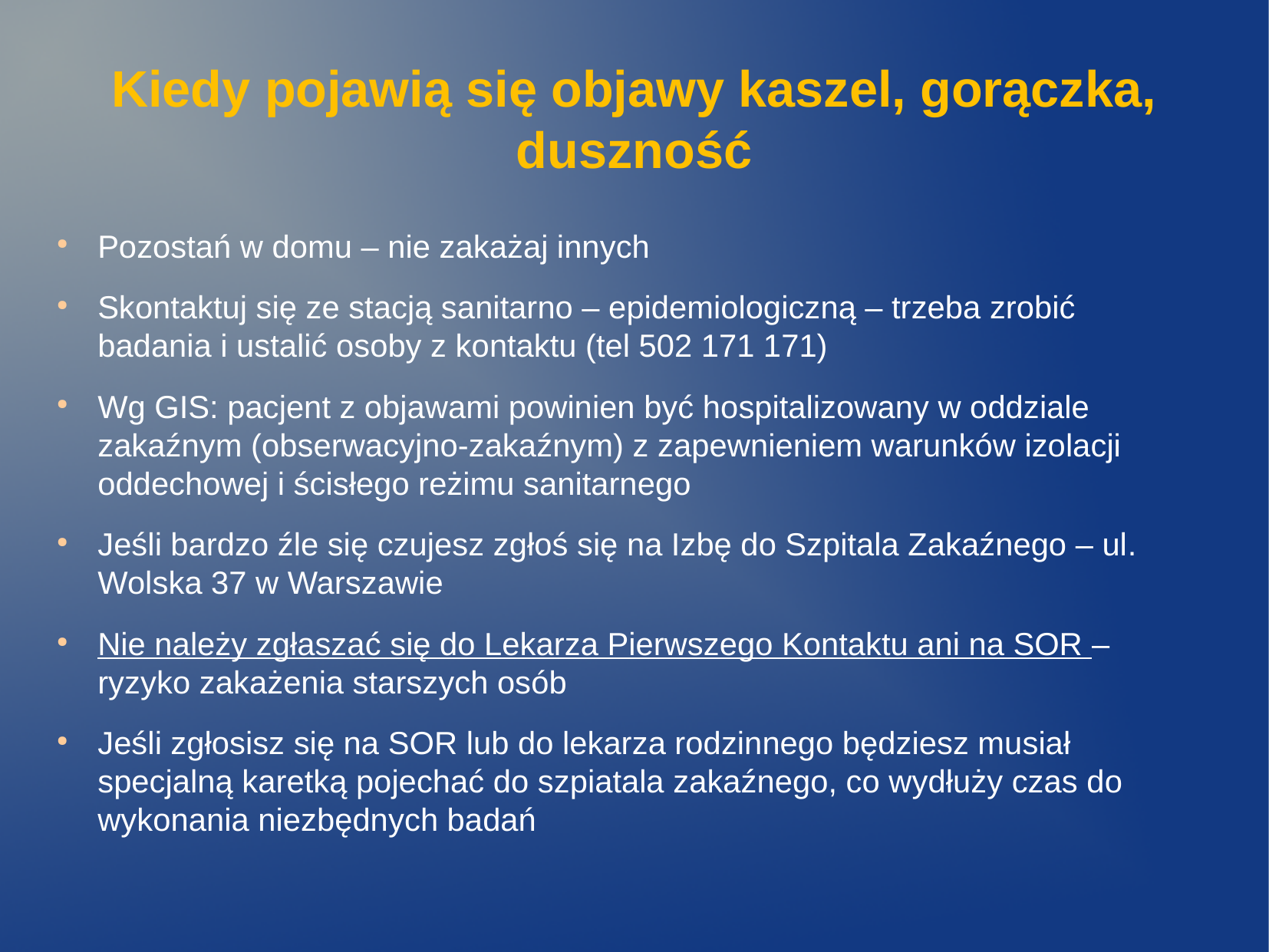

Kiedy pojawią się objawy kaszel, gorączka, duszność
Pozostań w domu – nie zakażaj innych
Skontaktuj się ze stacją sanitarno – epidemiologiczną – trzeba zrobić badania i ustalić osoby z kontaktu (tel 502 171 171)
Wg GIS: pacjent z objawami powinien być hospitalizowany w oddziale zakaźnym (obserwacyjno-zakaźnym) z zapewnieniem warunków izolacji oddechowej i ścisłego reżimu sanitarnego
Jeśli bardzo źle się czujesz zgłoś się na Izbę do Szpitala Zakaźnego – ul. Wolska 37 w Warszawie
Nie należy zgłaszać się do Lekarza Pierwszego Kontaktu ani na SOR – ryzyko zakażenia starszych osób
Jeśli zgłosisz się na SOR lub do lekarza rodzinnego będziesz musiał specjalną karetką pojechać do szpiatala zakaźnego, co wydłuży czas do wykonania niezbędnych badań